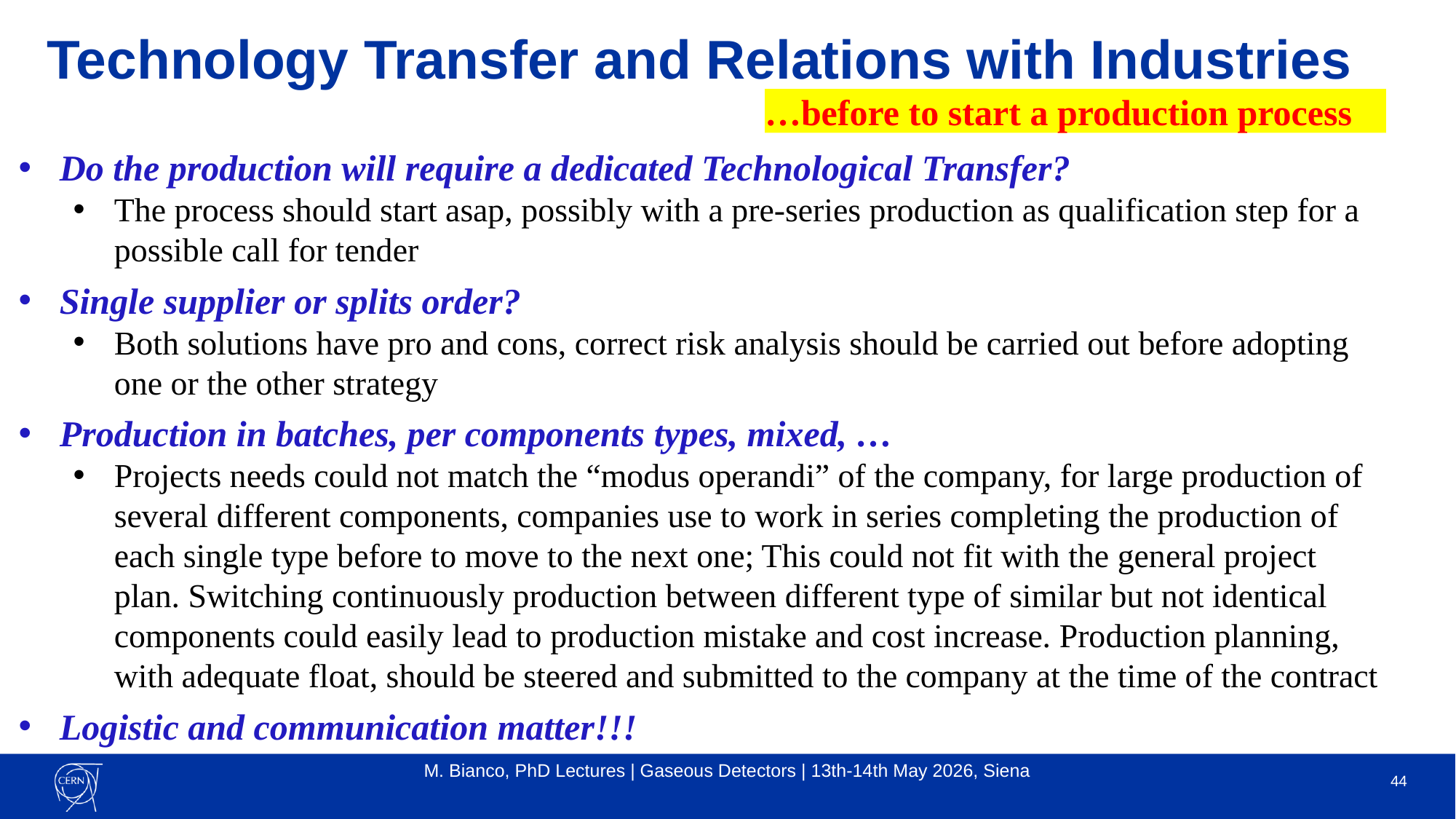

# Technology Transfer and Relations with Industries
…before to start a production process
Do the production will require a dedicated Technological Transfer?
The process should start asap, possibly with a pre-series production as qualification step for a possible call for tender

Single supplier or splits order?
Both solutions have pro and cons, correct risk analysis should be carried out before adopting one or the other strategy

Production in batches, per components types, mixed, …
Projects needs could not match the “modus operandi” of the company, for large production of several different components, companies use to work in series completing the production of each single type before to move to the next one; This could not fit with the general project plan. Switching continuously production between different type of similar but not identical components could easily lead to production mistake and cost increase. Production planning, with adequate float, should be steered and submitted to the company at the time of the contract

Logistic and communication matter!!!
M. Bianco, PhD Lectures | Gaseous Detectors | 13th-14th May 2026, Siena
44